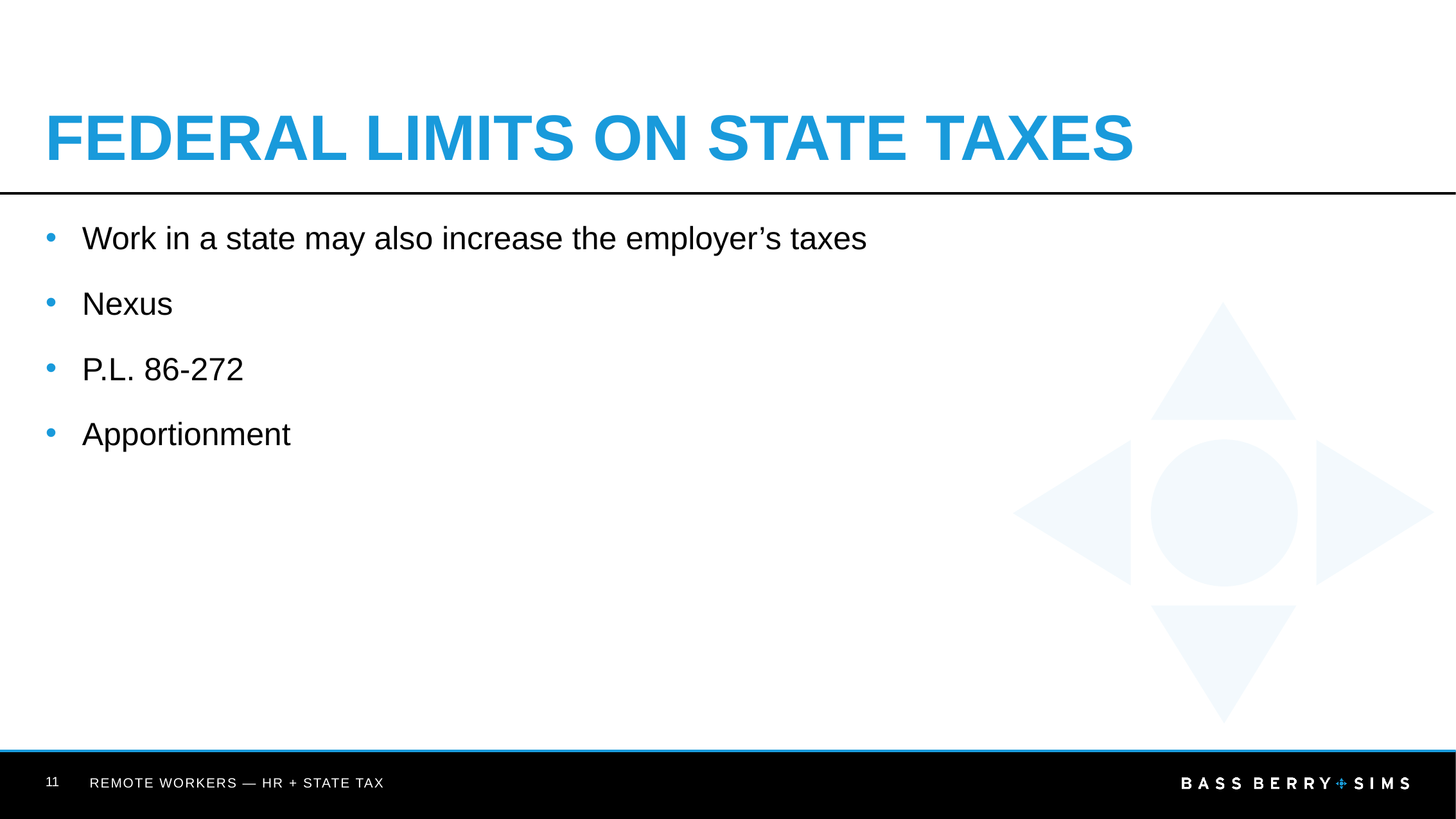

# Federal Limits on State Taxes
Work in a state may also increase the employer’s taxes
Nexus
P.L. 86-272
Apportionment
11
REMOTE WORKERS — HR + STATE TAX